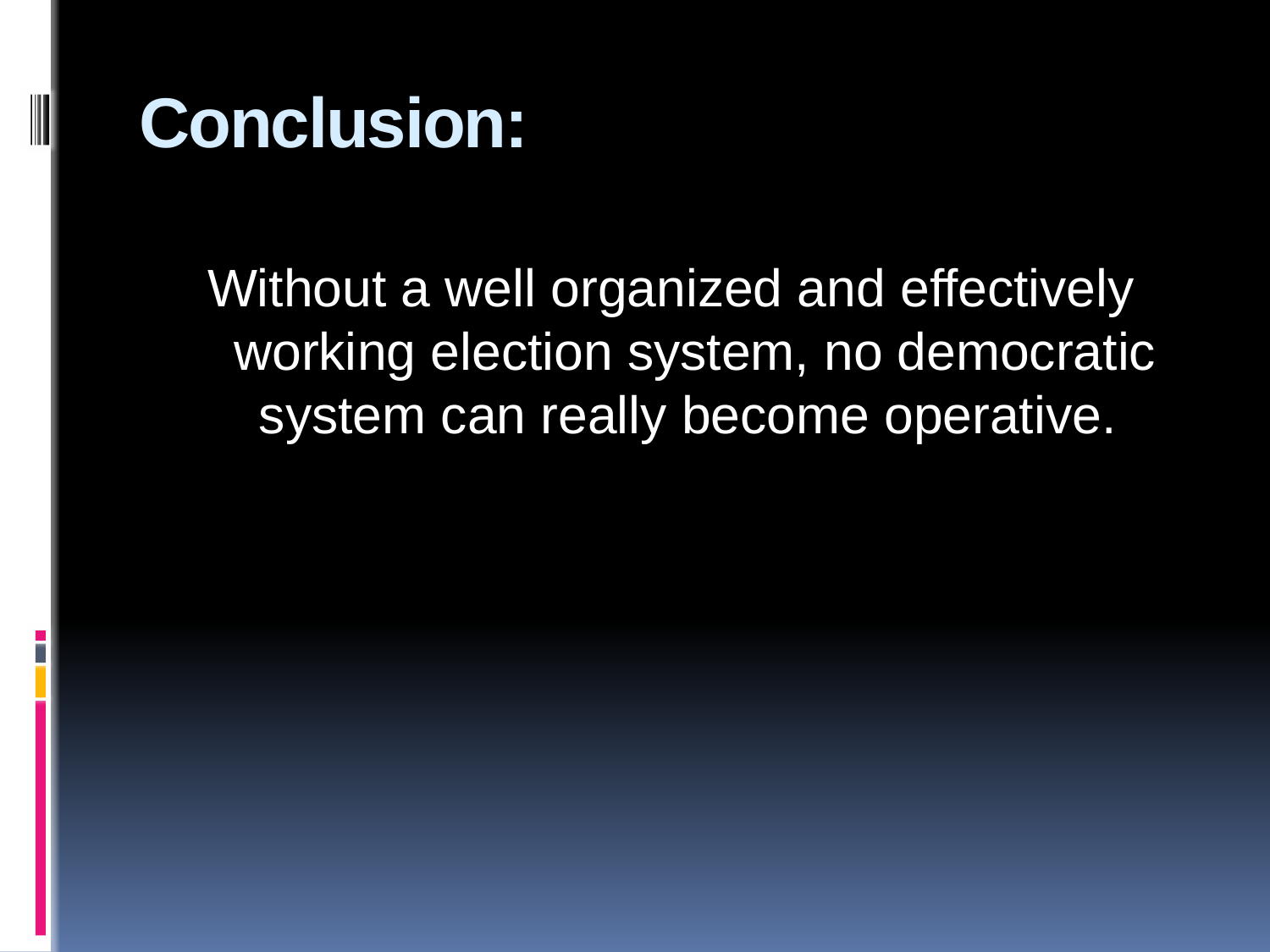

# Conclusion:
Without a well organized and effectively working election system, no democratic system can really become operative.